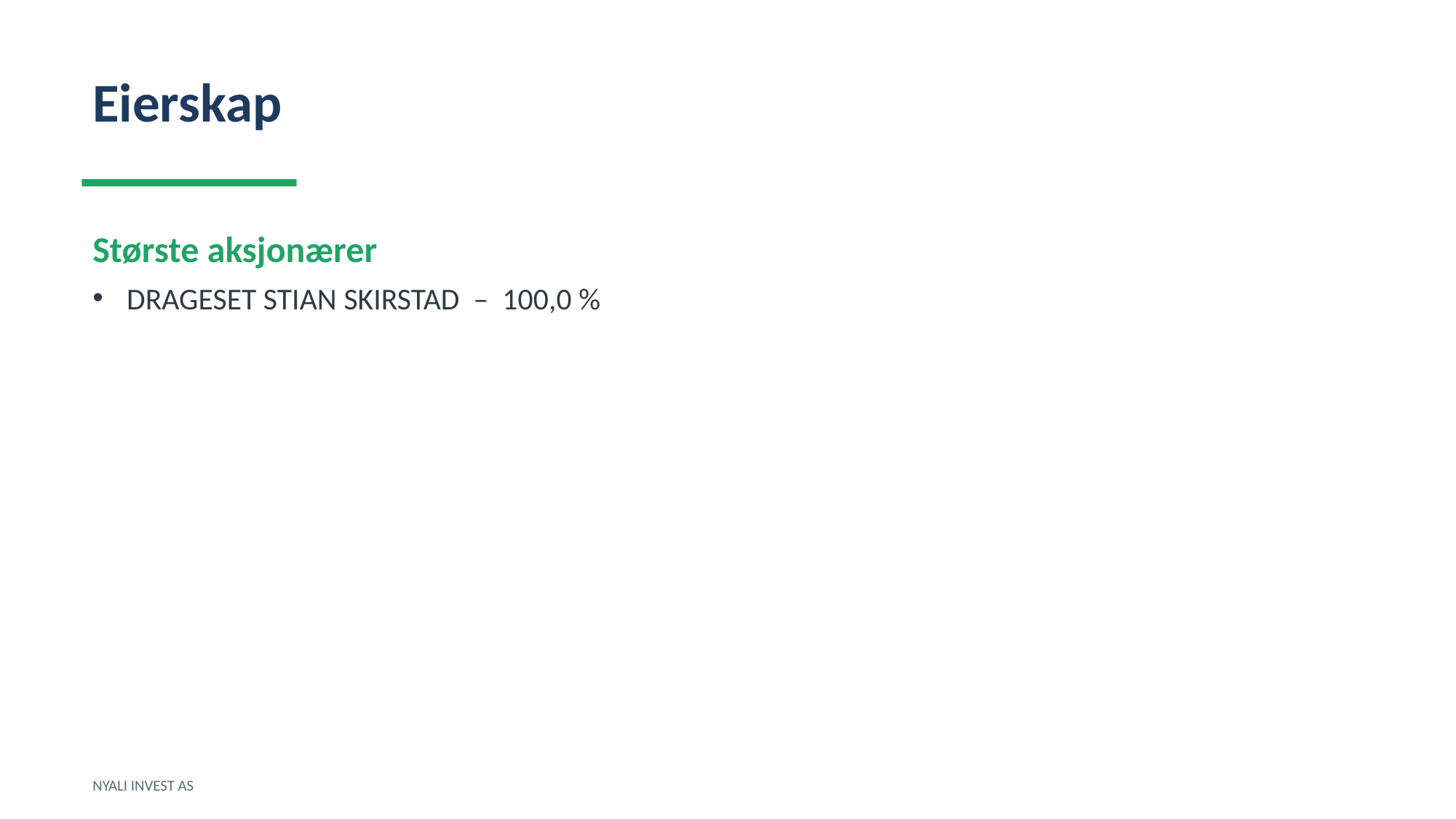

Eierskap

Største aksjonærer
DRAGESET STIAN SKIRSTAD  –  100,0 %
NYALI INVEST AS